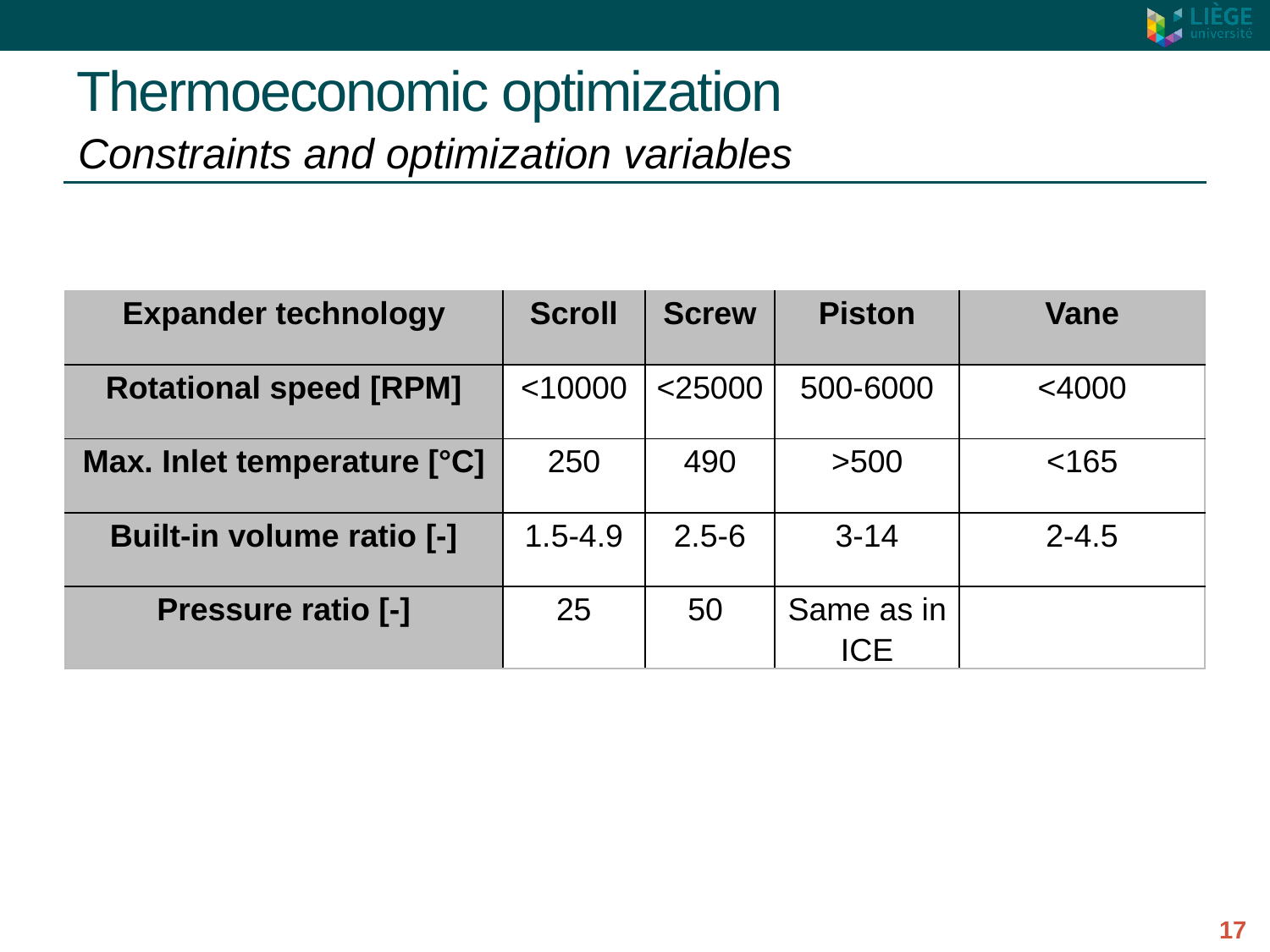

# Thermoeconomic optimization
Constraints and optimization variables
| Expander technology | Scroll | Screw | Piston | Vane |
| --- | --- | --- | --- | --- |
| Rotational speed [RPM] | <10000 | <25000 | 500-6000 | <4000 |
| Max. Inlet temperature [°C] | 250 | 490 | >500 | <165 |
| Built-in volume ratio [-] | 1.5-4.9 | 2.5-6 | 3-14 | 2-4.5 |
| Pressure ratio [-] | 25 | 50 | Same as in ICE |  |
17